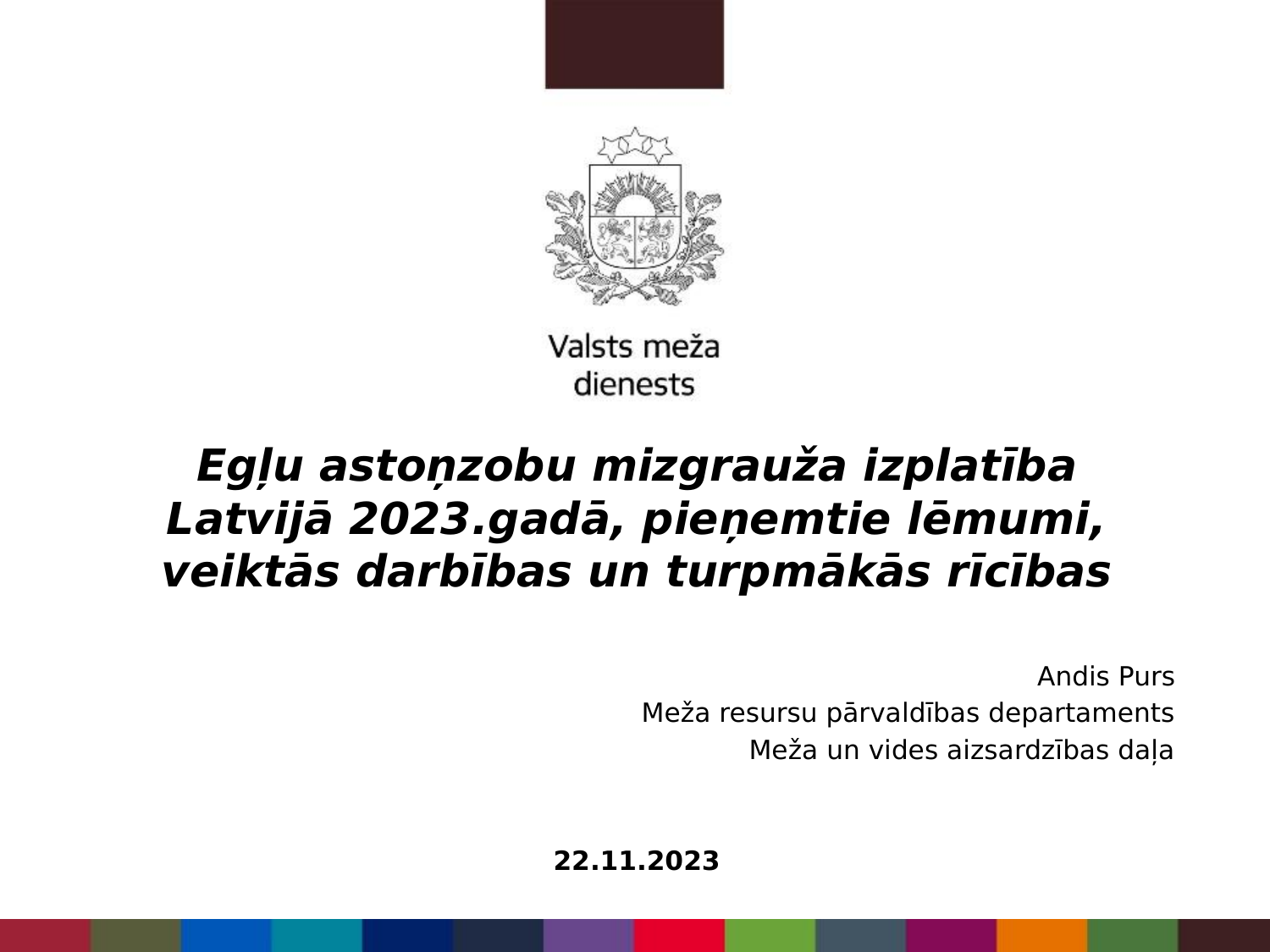

# Egļu astoņzobu mizgrauža izplatība Latvijā 2023.gadā, pieņemtie lēmumi, veiktās darbības un turpmākās rīcības
Andis Purs
Meža resursu pārvaldības departaments
Meža un vides aizsardzības daļa
22.11.2023